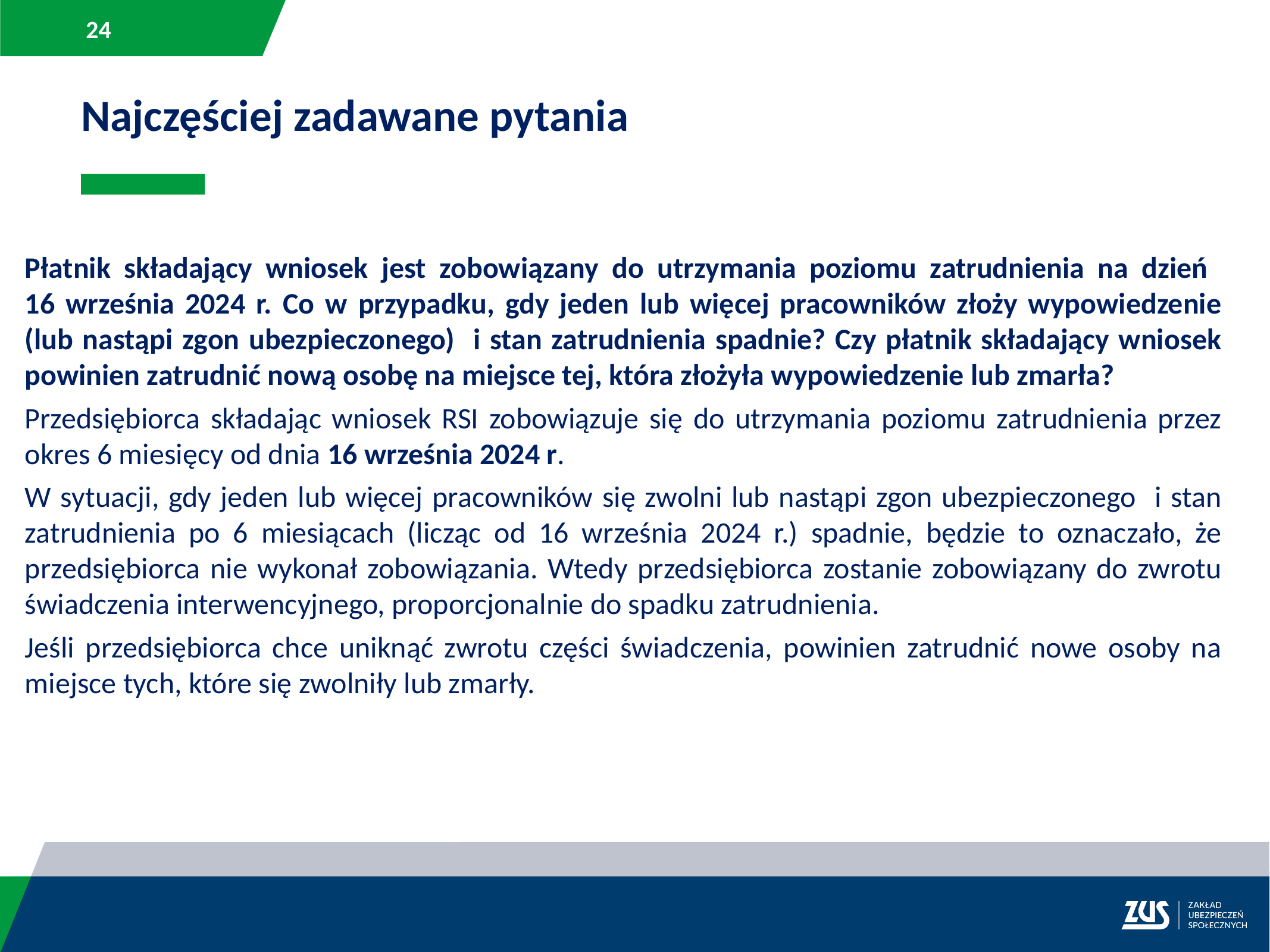

Najczęściej zadawane pytania
Płatnik składający wniosek jest zobowiązany do utrzymania poziomu zatrudnienia na dzień
16 września 2024 r. Co w przypadku, gdy jeden lub więcej pracowników złoży wypowiedzenie (lub nastąpi zgon ubezpieczonego)  i stan zatrudnienia spadnie? Czy płatnik składający wniosek powinien zatrudnić nową osobę na miejsce tej, która złożyła wypowiedzenie lub zmarła?
Przedsiębiorca składając wniosek RSI zobowiązuje się do utrzymania poziomu zatrudnienia przez okres 6 miesięcy od dnia 16 września 2024 r.
W sytuacji, gdy jeden lub więcej pracowników się zwolni lub nastąpi zgon ubezpieczonego  i stan zatrudnienia po 6 miesiącach (licząc od 16 września 2024 r.) spadnie, będzie to oznaczało, że przedsiębiorca nie wykonał zobowiązania. Wtedy przedsiębiorca zostanie zobowiązany do zwrotu świadczenia interwencyjnego, proporcjonalnie do spadku zatrudnienia.
Jeśli przedsiębiorca chce uniknąć zwrotu części świadczenia, powinien zatrudnić nowe osoby na miejsce tych, które się zwolniły lub zmarły.